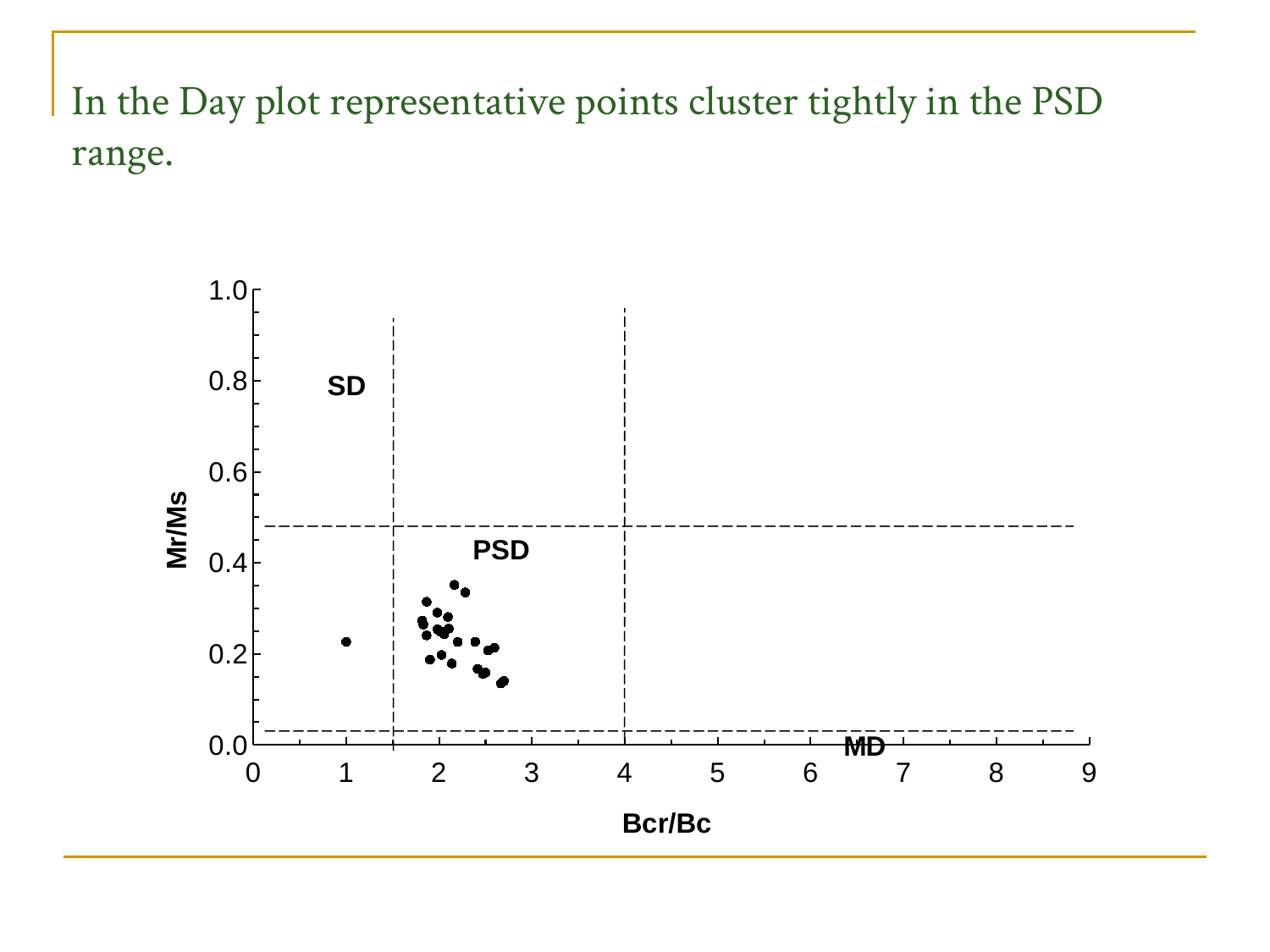

# In the Day plot representative points cluster tightly in the PSD range.

### Chart

| Category |  |
|---|---|